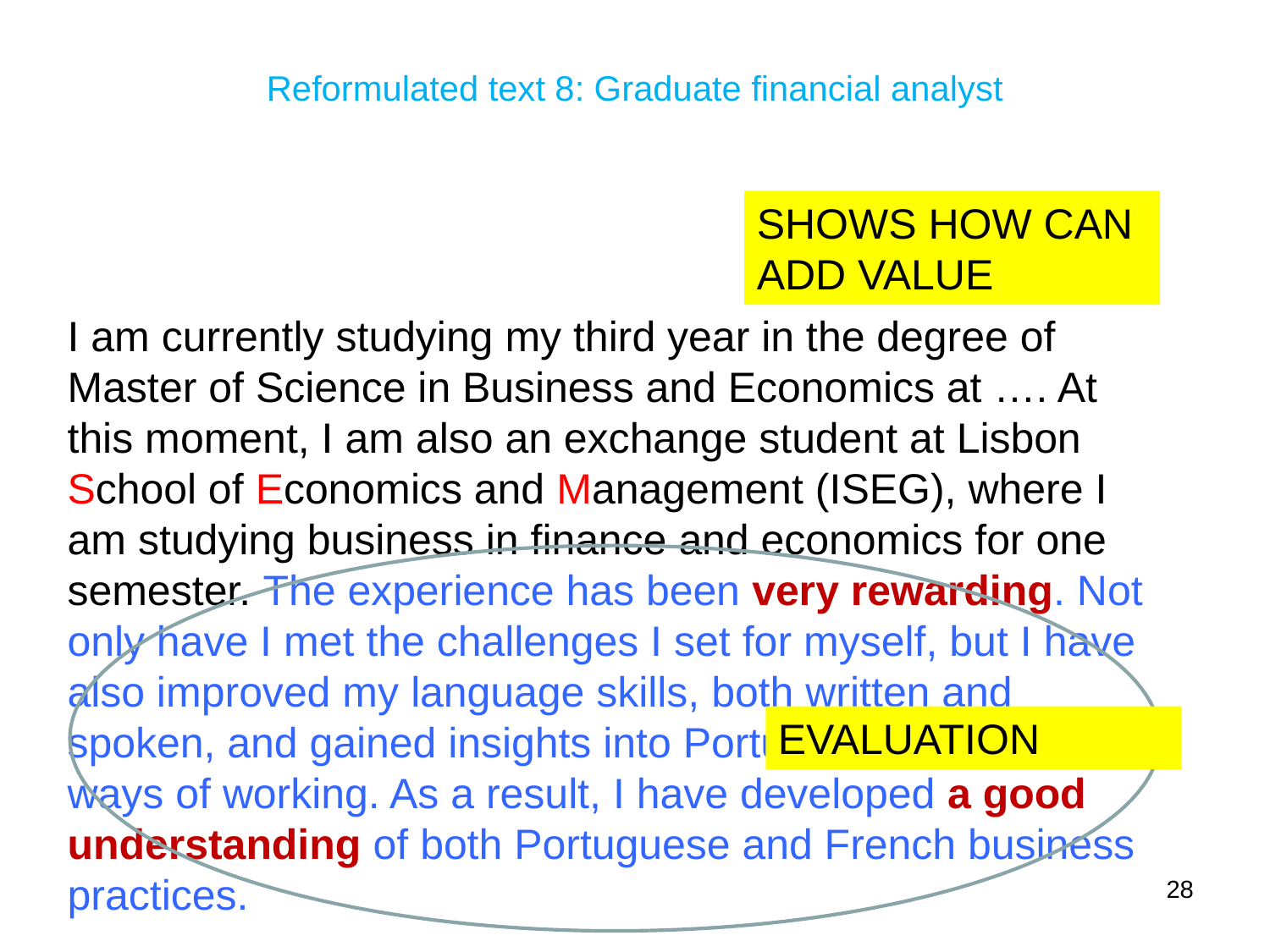

# Reformulated text 8: Graduate financial analyst
SHOWS HOW CAN ADD VALUE
I am currently studying my third year in the degree of Master of Science in Business and Economics at …. At this moment, I am also an exchange student at Lisbon School of Economics and Management (ISEG), where I am studying business in finance and economics for one semester. The experience has been very rewarding. Not only have I met the challenges I set for myself, but I have also improved my language skills, both written and spoken, and gained insights into Portuguese culture and ways of working. As a result, I have developed a good understanding of both Portuguese and French business practices.

EVALUATION
28